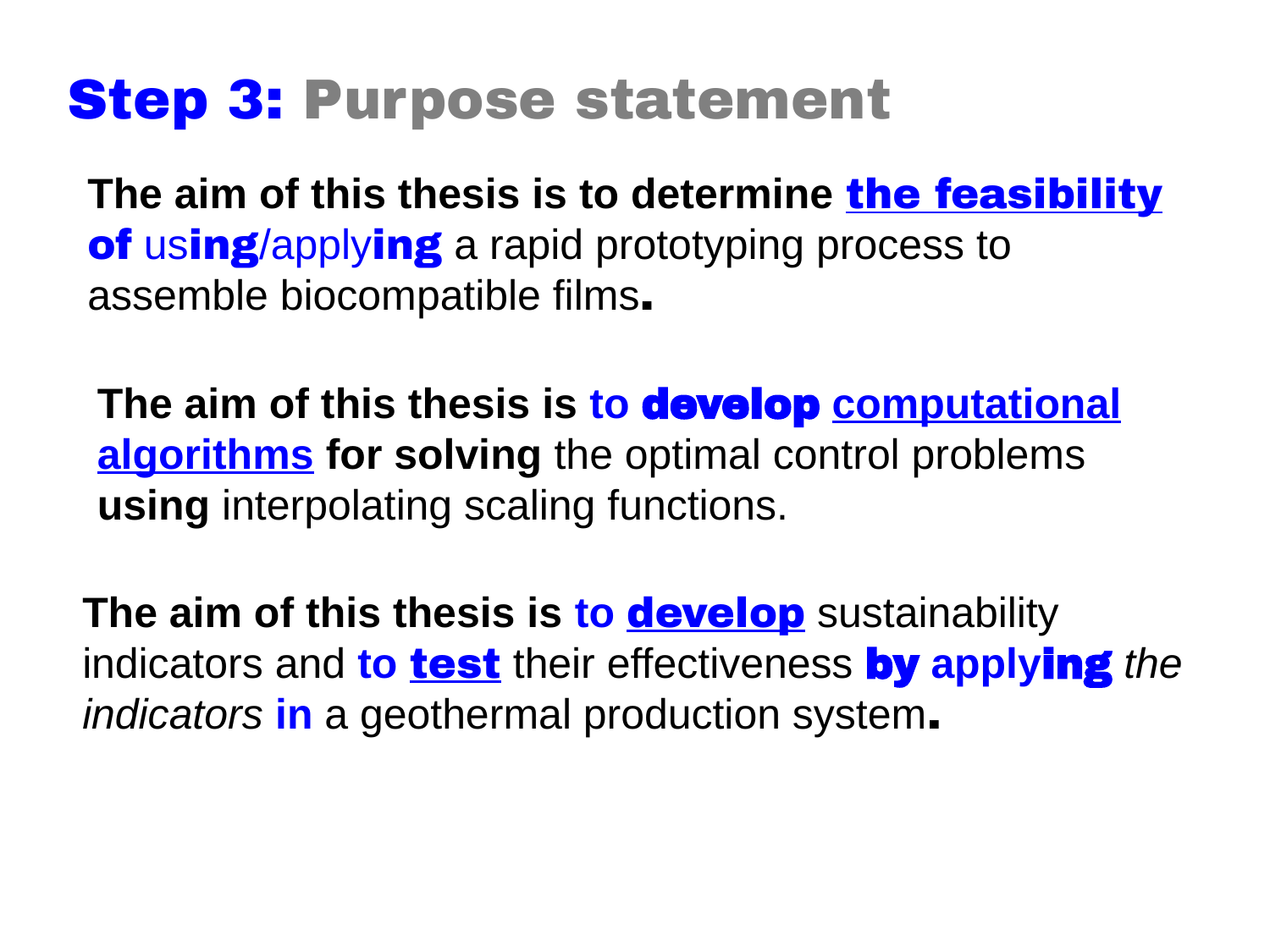

Step 3: Purpose statement
Step 2: Indirect questions
The aim of this thesis is to determine whether it is possible to use a rapid prototyping process to assemble biocompatible films.
The aim of this thesis is to determine the feasibility of using/applying a rapid prototyping process to assemble biocompatible films.
The aim of this thesis is to develop computational algorithms for solving the optimal control problems using interpolating scaling functions.
The aim of this thesis is to study how interpolating scaling functions can be used to solve optimal control problems.
The aim of this thesis is to investigate whether geothermal production is sustainable.
The aim of this thesis is to find out what sustainability indicators could be used to evaluate the sustainability of a geothermal system.

The aim of this thesis is to investigate whether geothermal production is sustainable.
The aim of this thesis is to develop sustainability indicators that could be used to evaluate the sustainability of a geothermal system.

The aim of this thesis is to develop sustainability indicators and to test their effectiveness by applying the indicators in a geothermal production system.